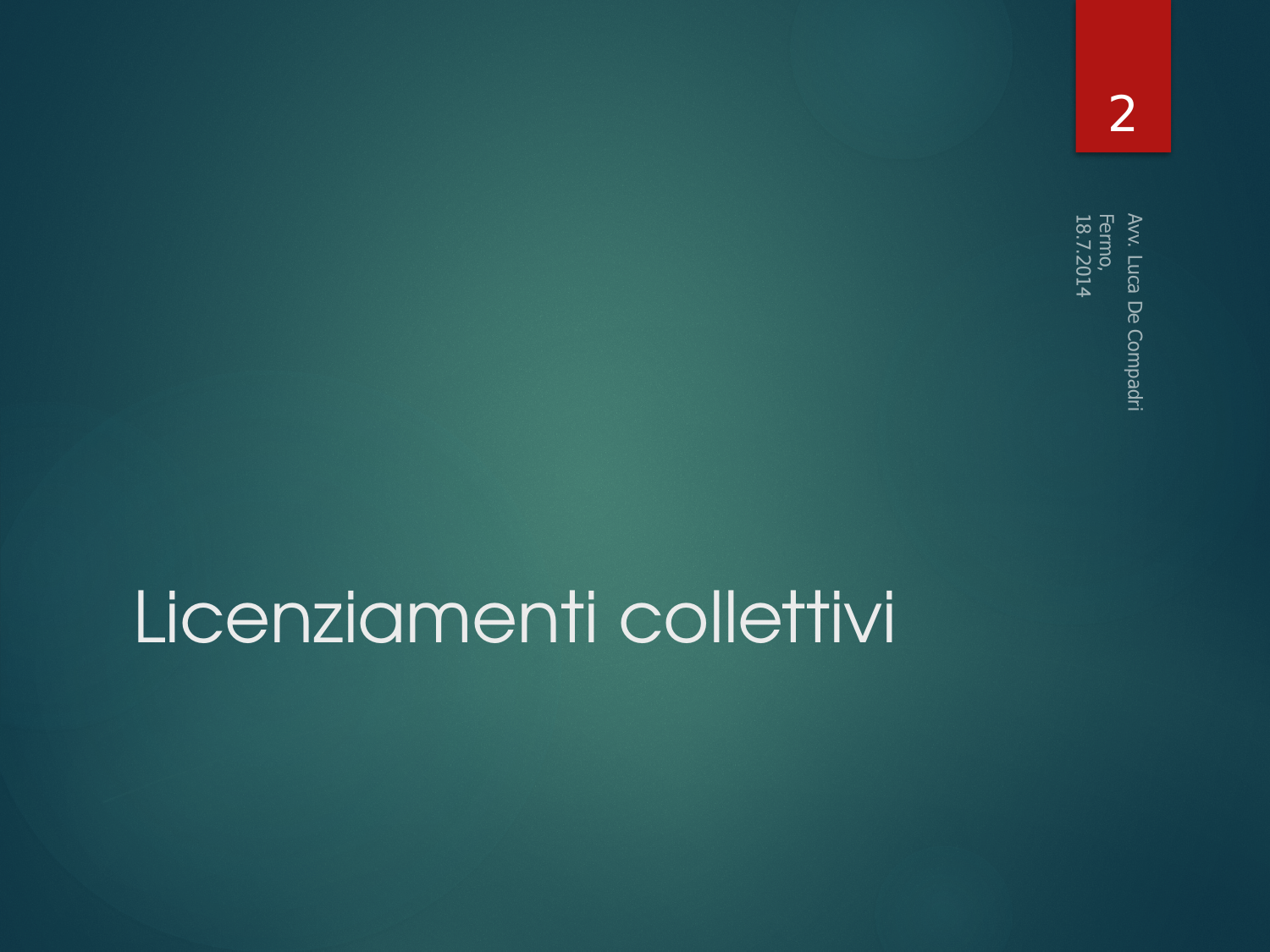

2
Fermo, 18.7.2014
# Licenziamenti collettivi
Avv. Luca De Compadri